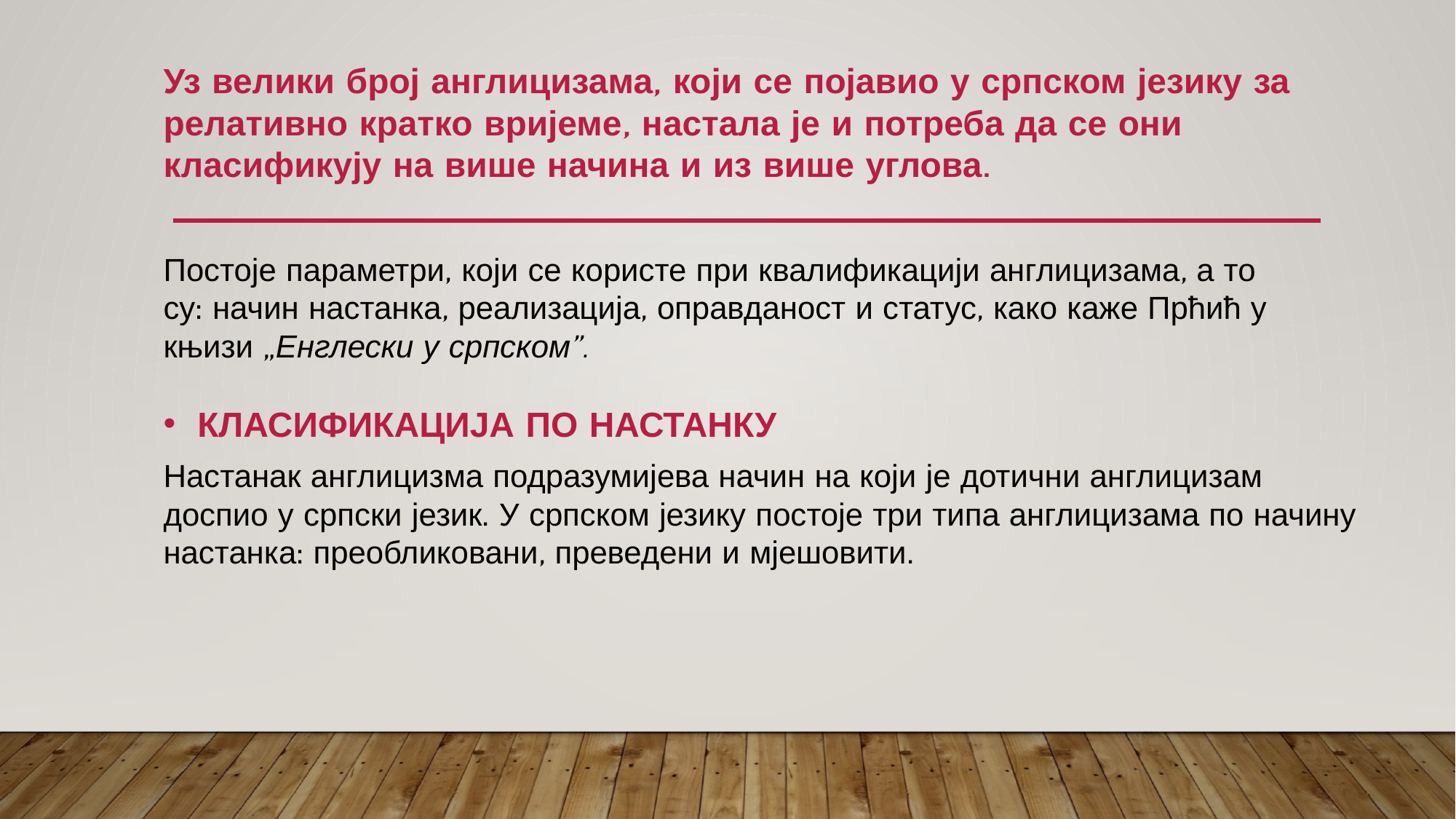

Уз велики број англицизама, који се појавио у српском језику за релативно кратко вријеме, настала је и потреба да се они класификују на више начина и из више углова.
Постоје параметри, који се користе при квалификацији англицизама, а то су: начин настанка, реализација, оправданост и статус, како каже Прћић у књизи „Енглески у српском”.
КЛАСИФИКАЦИЈА ПО НАСТАНКУ
Настанак англицизма подразумијева начин на који је дотични англицизам доспио у српски језик. У српском језику постоје три типа англицизама по начину настанка: преобликовани, преведени и мјешовити.